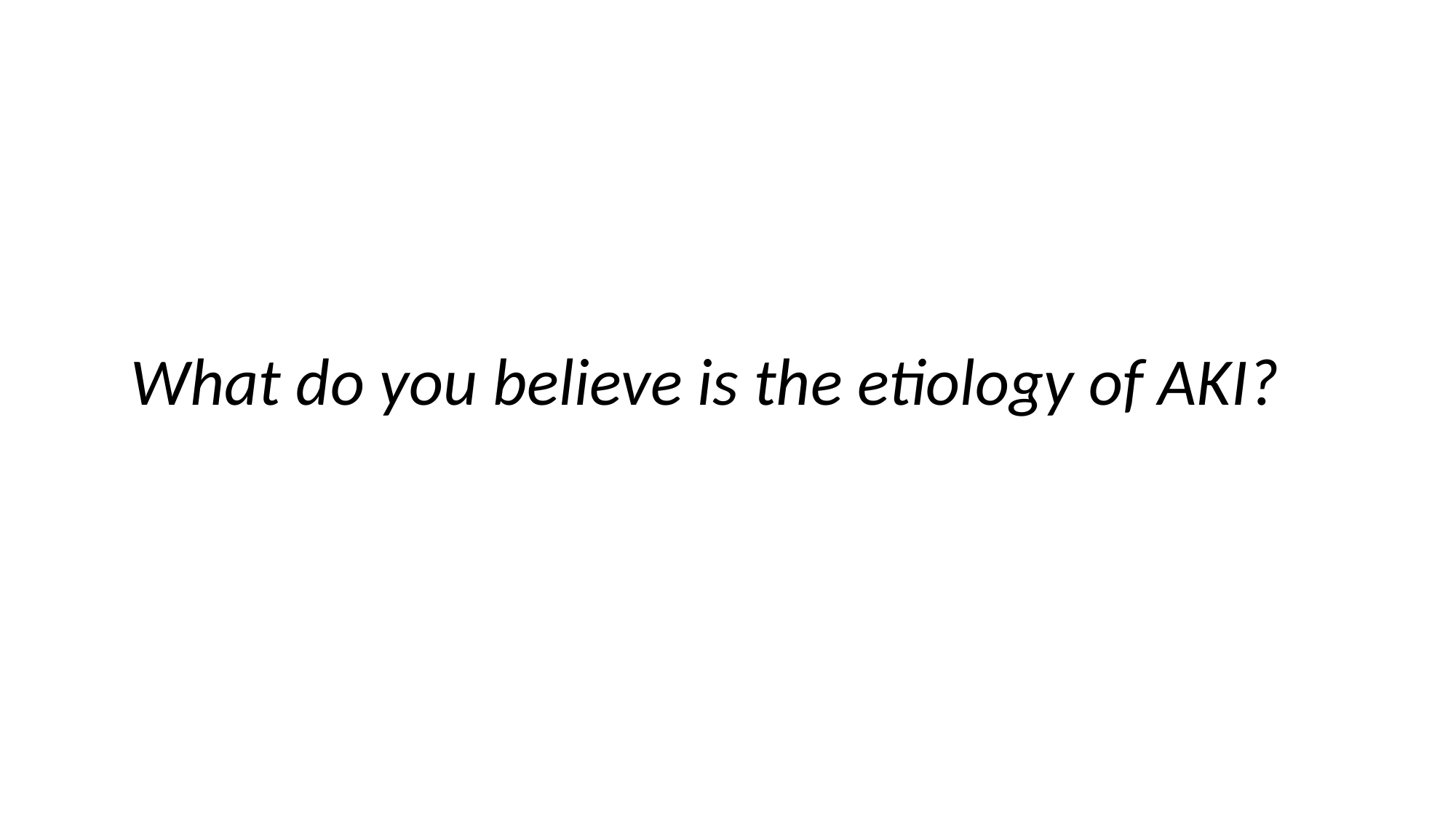

# What do you believe is the etiology of AKI?